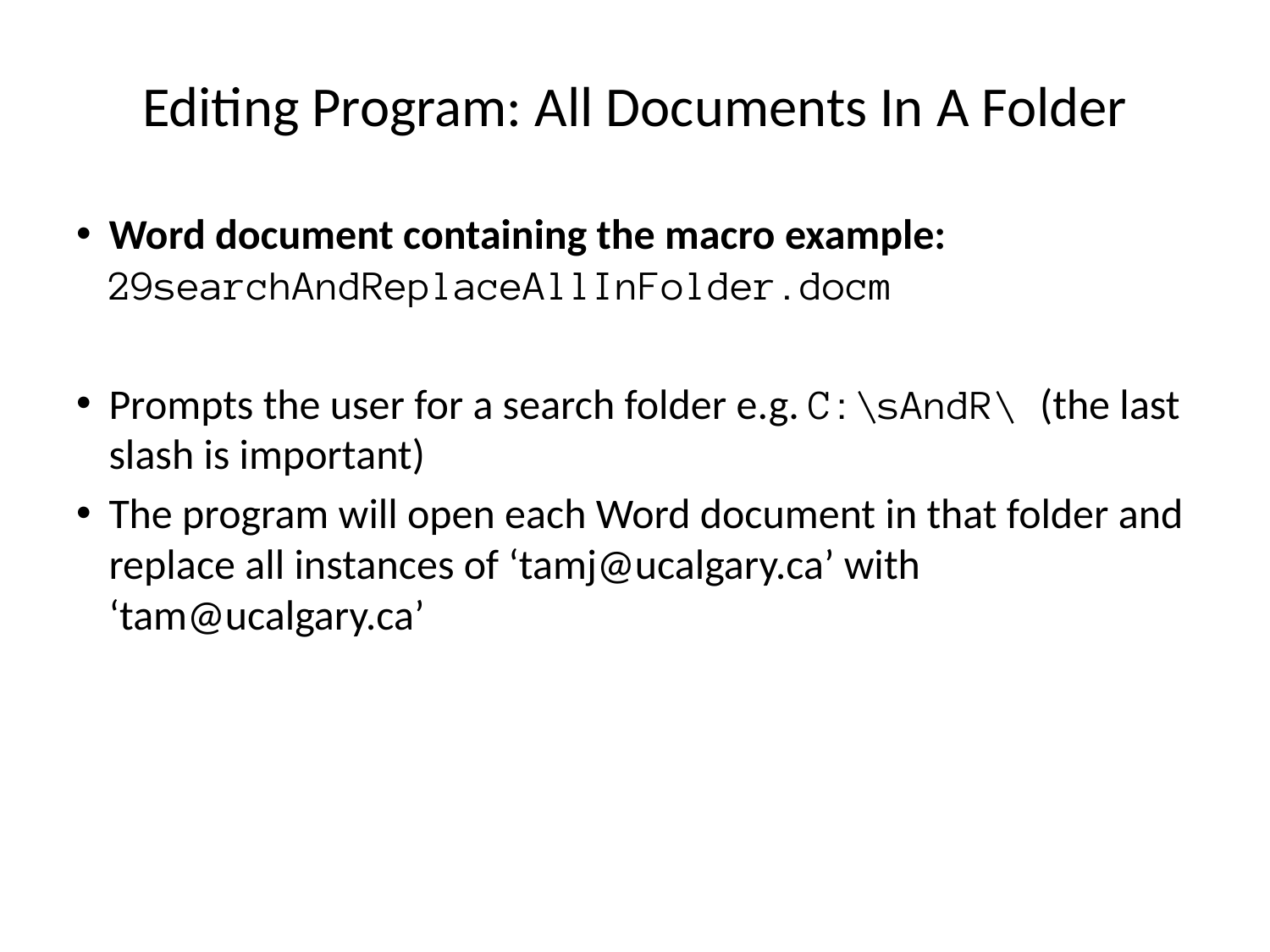

# Editing Program: All Documents In A Folder
Word document containing the macro example: 29searchAndReplaceAllInFolder.docm

Prompts the user for a search folder e.g. C:\sAndR\ (the last slash is important)
The program will open each Word document in that folder and replace all instances of ‘tamj@ucalgary.ca’ with ‘tam@ucalgary.ca’